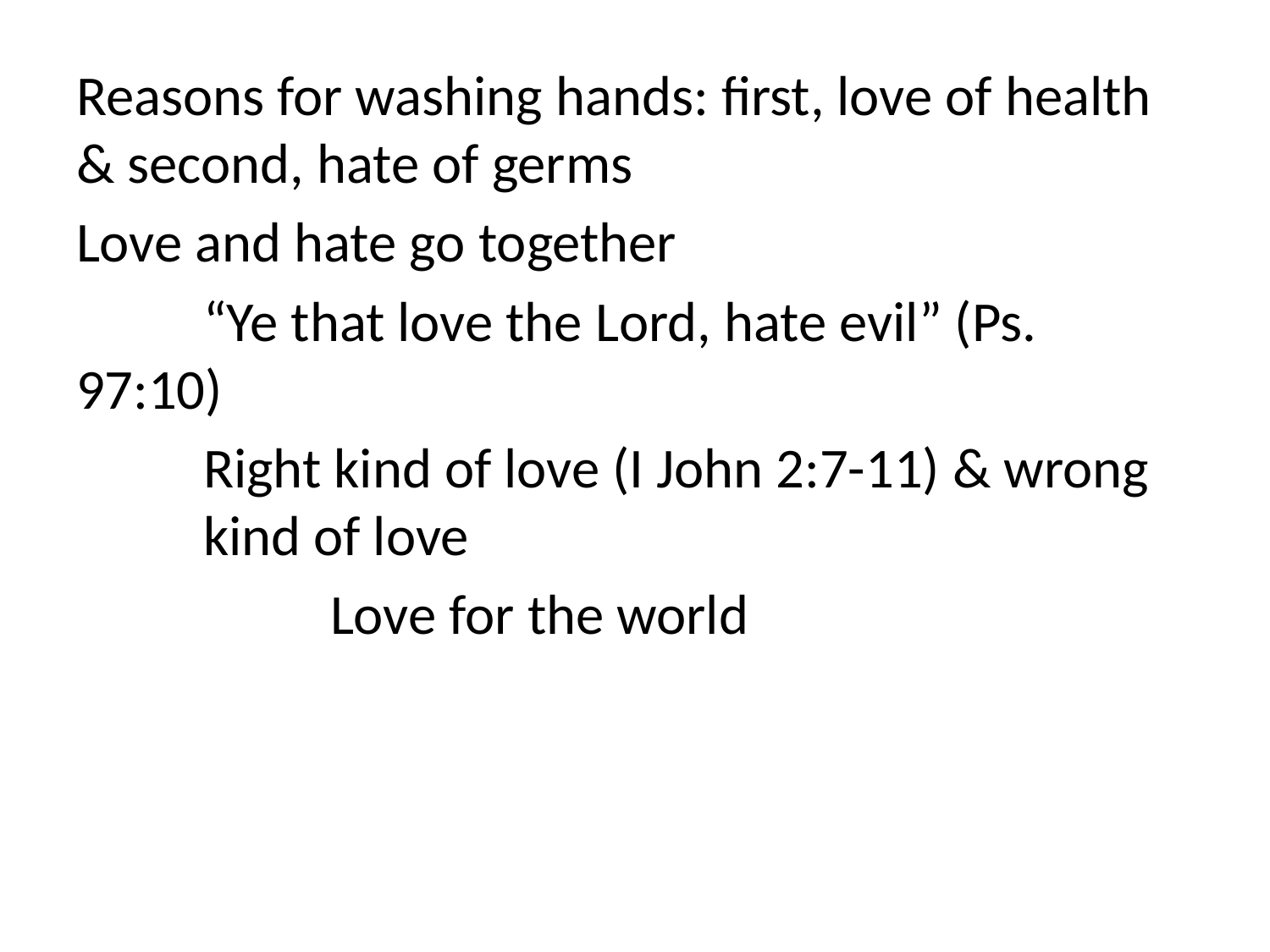

Reasons for washing hands: first, love of health & second, hate of germs
Love and hate go together
	“Ye that love the Lord, hate evil” (Ps. 	97:10)
	Right kind of love (I John 2:7-11) & wrong 	kind of love
		Love for the world